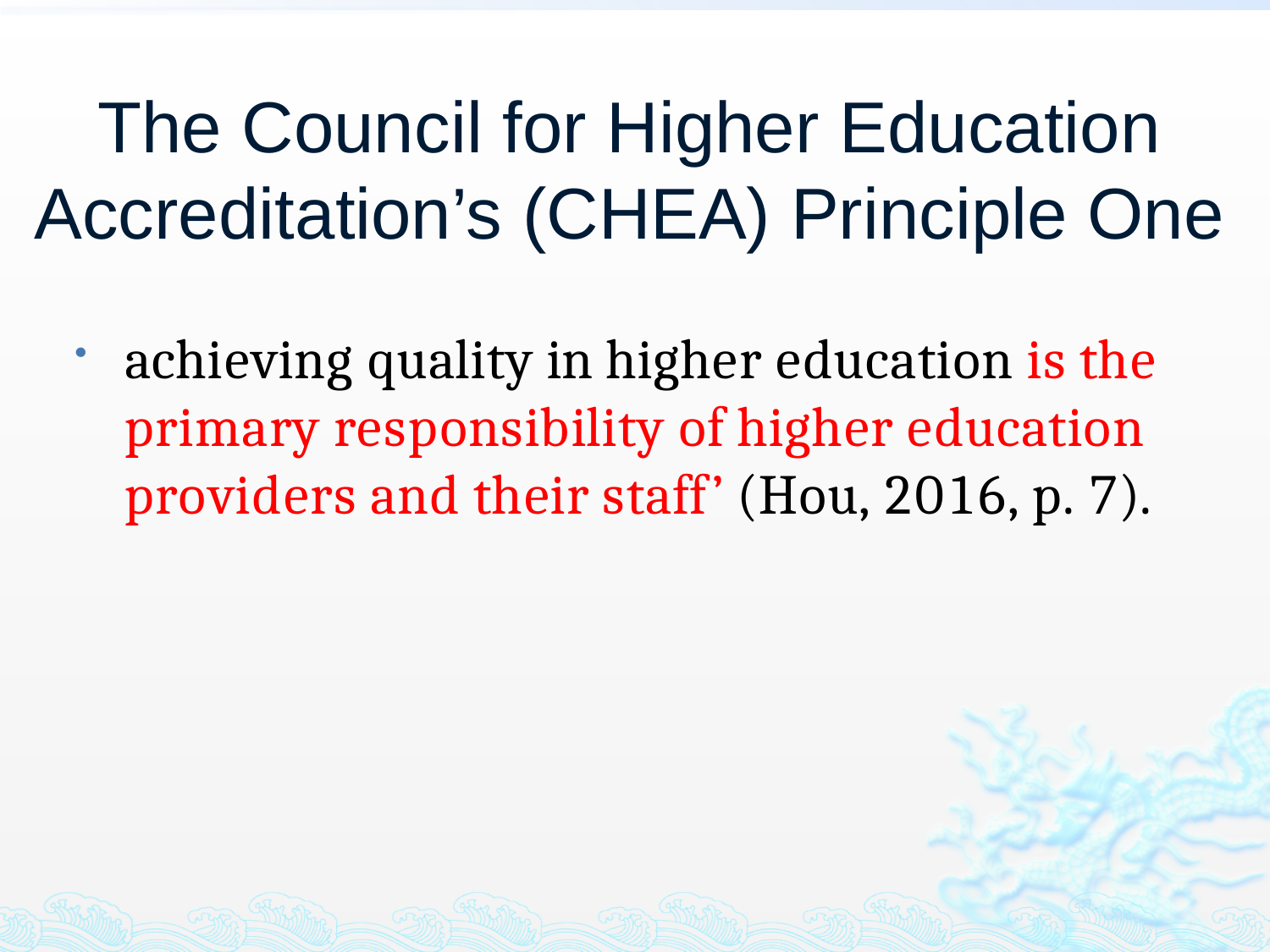

# The Council for Higher Education Accreditation’s (CHEA) Principle One
achieving quality in higher education is the primary responsibility of higher education providers and their staff’ (Hou, 2016, p. 7).